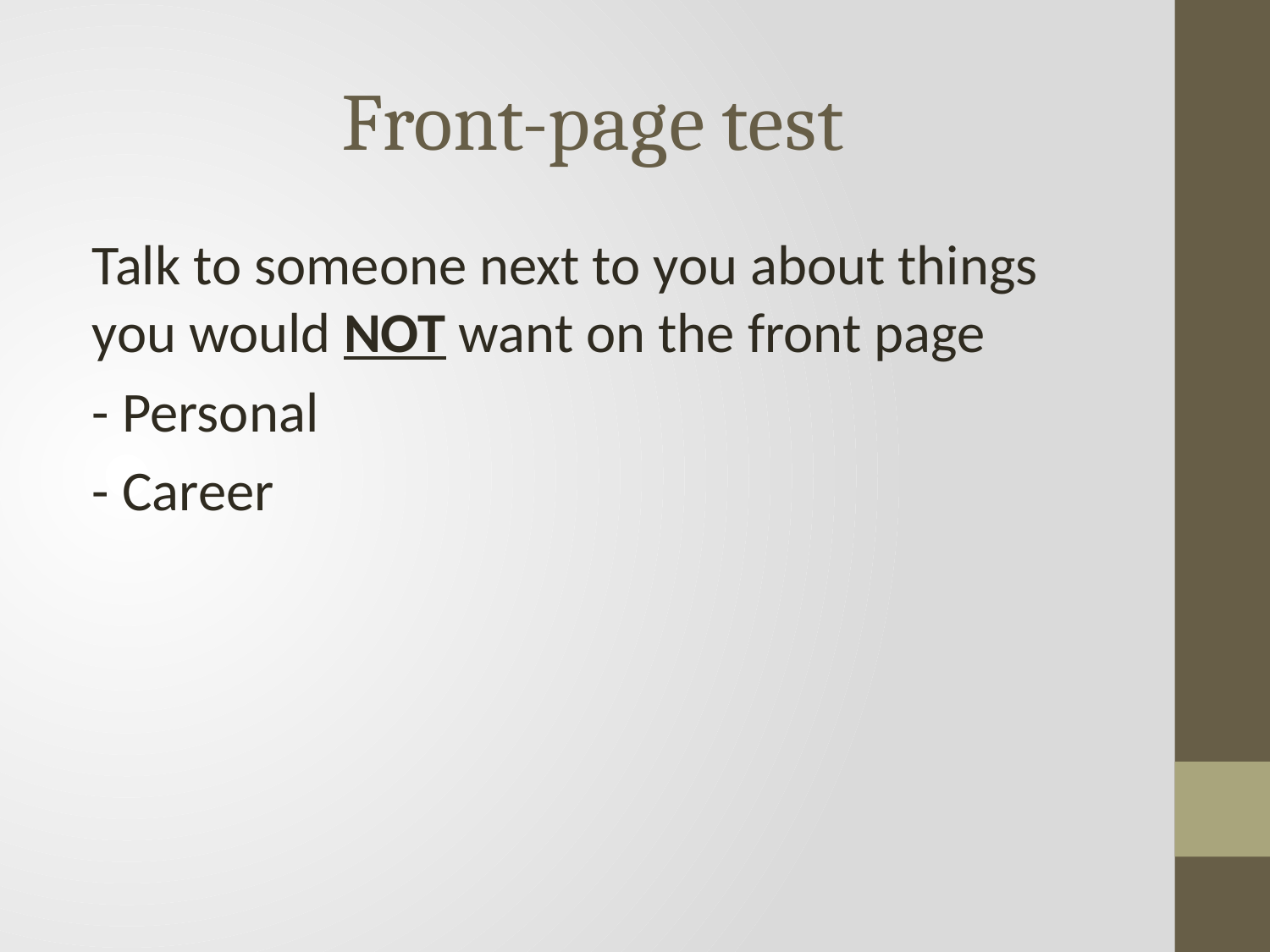

# Front-page test
Talk to someone next to you about things you would NOT want on the front page
- Personal
- Career